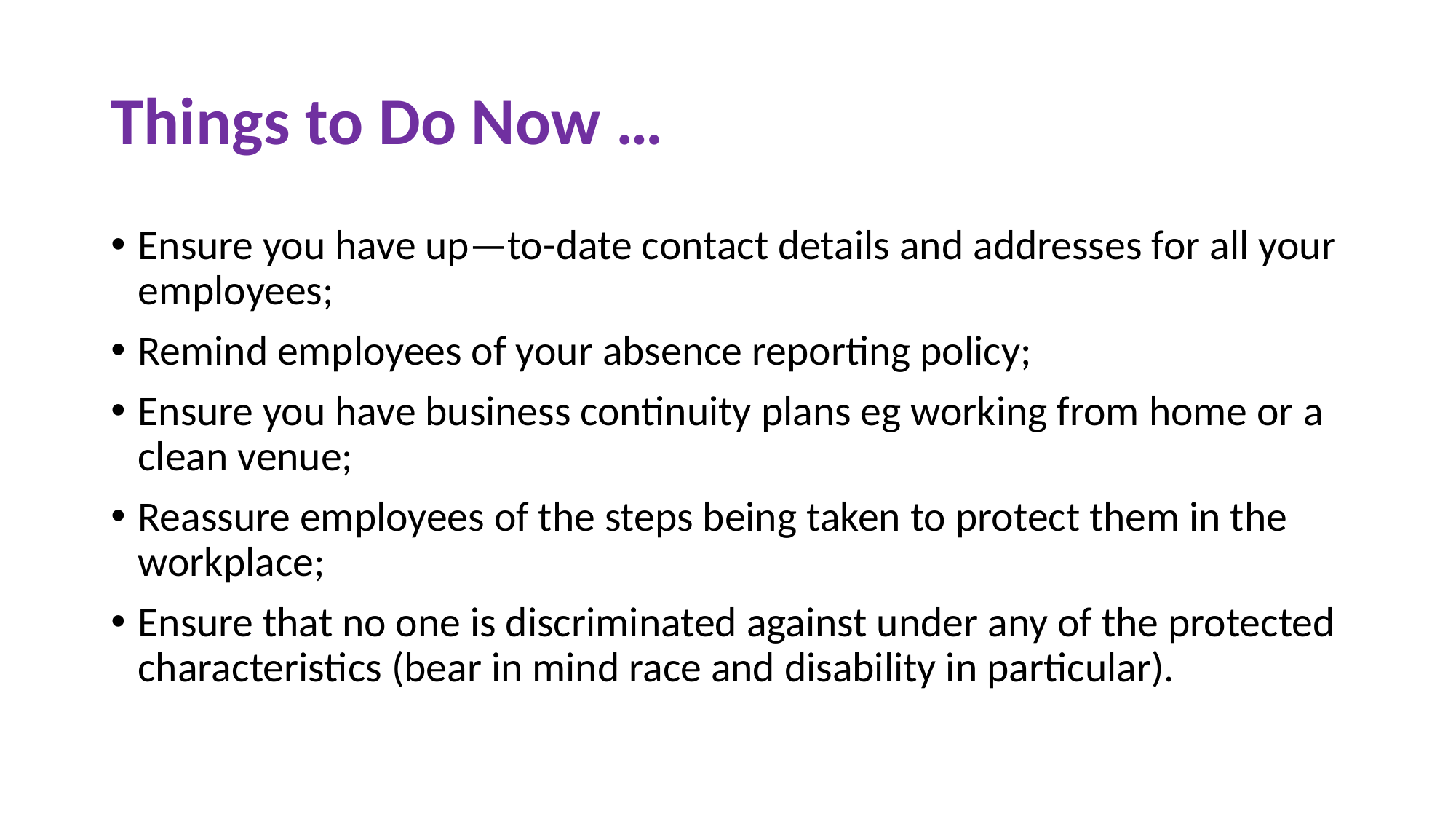

# Things to Do Now …
Ensure you have up—to-date contact details and addresses for all your employees;
Remind employees of your absence reporting policy;
Ensure you have business continuity plans eg working from home or a clean venue;
Reassure employees of the steps being taken to protect them in the workplace;
Ensure that no one is discriminated against under any of the protected characteristics (bear in mind race and disability in particular).